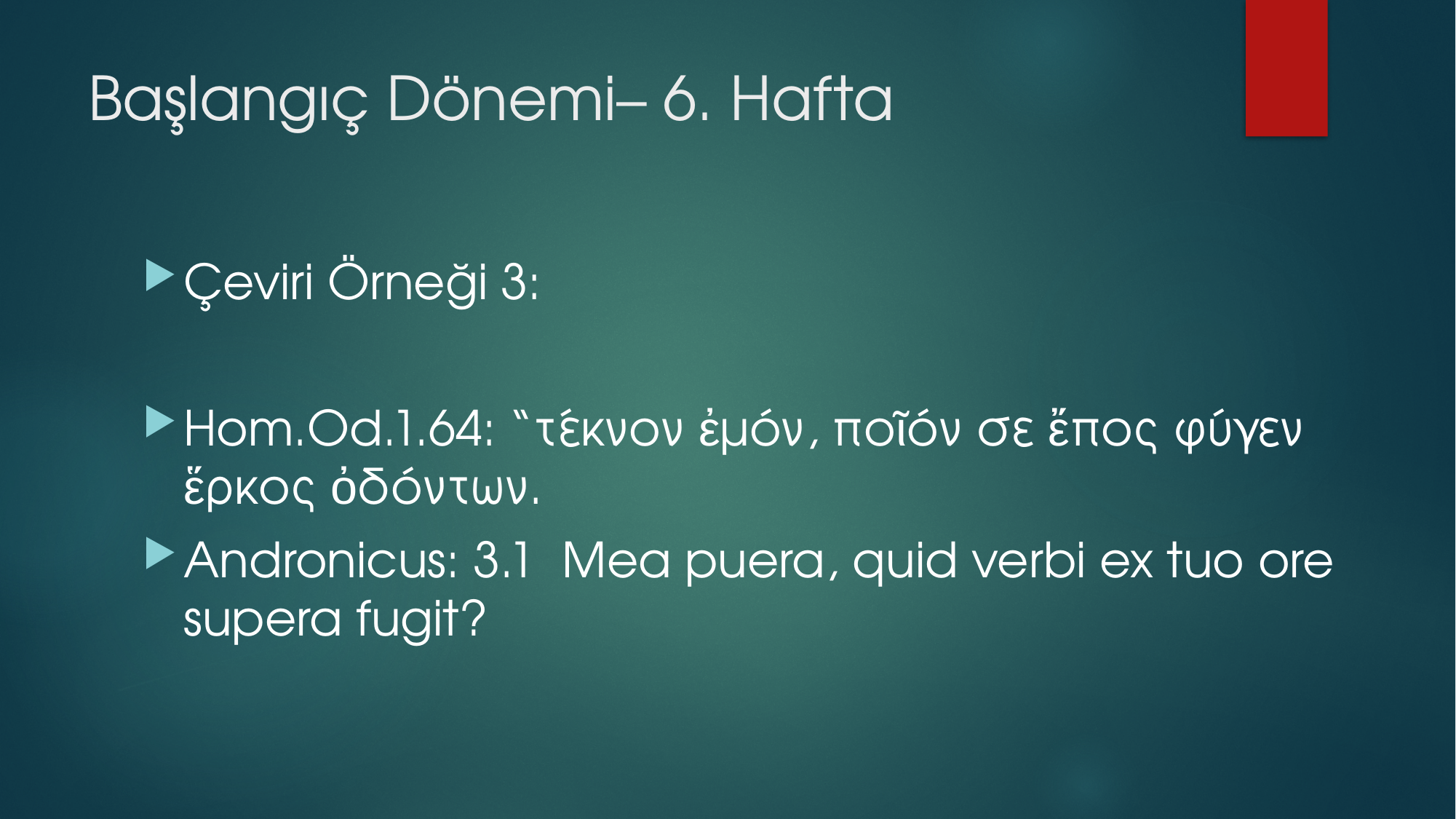

# Başlangıç Dönemi– 6. Hafta
Çeviri Örneği 3:

Hom.Od.1.64: “τέκνον ἐμόν, ποῖόν σε ἔπος φύγεν ἕρκος ὀδόντων.
Andronicus: 3.1  Mea puera, quid verbi ex tuo ore supera fugit?